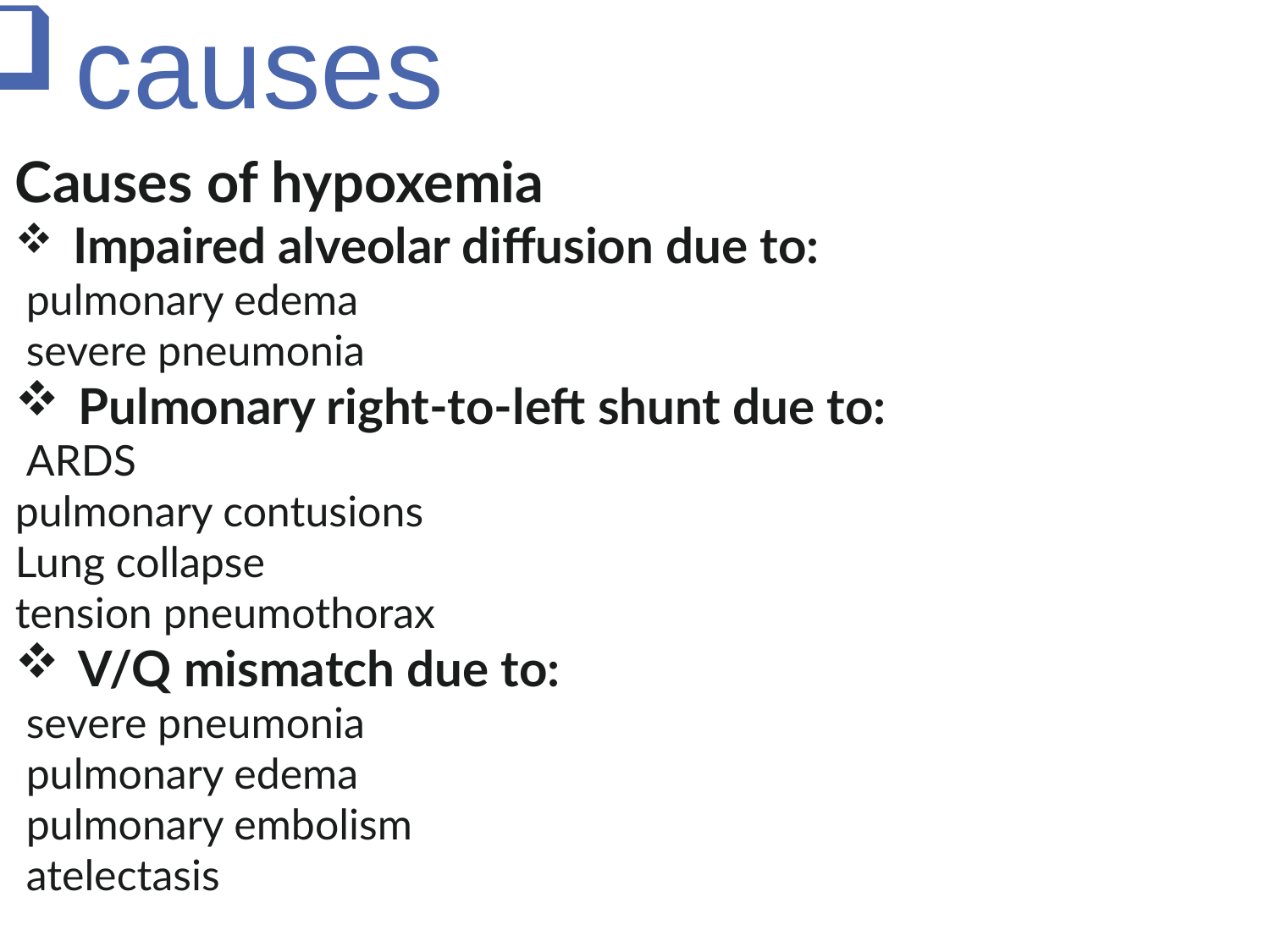

causes
Causes of hypoxemia
 Impaired alveolar diffusion due to:
 pulmonary edema
 severe pneumonia
Pulmonary right-to-left shunt due to:
 ARDS
pulmonary contusions
Lung collapse
tension pneumothorax
V/Q mismatch due to:
 severe pneumonia
 pulmonary edema
 pulmonary embolism
 atelectasis